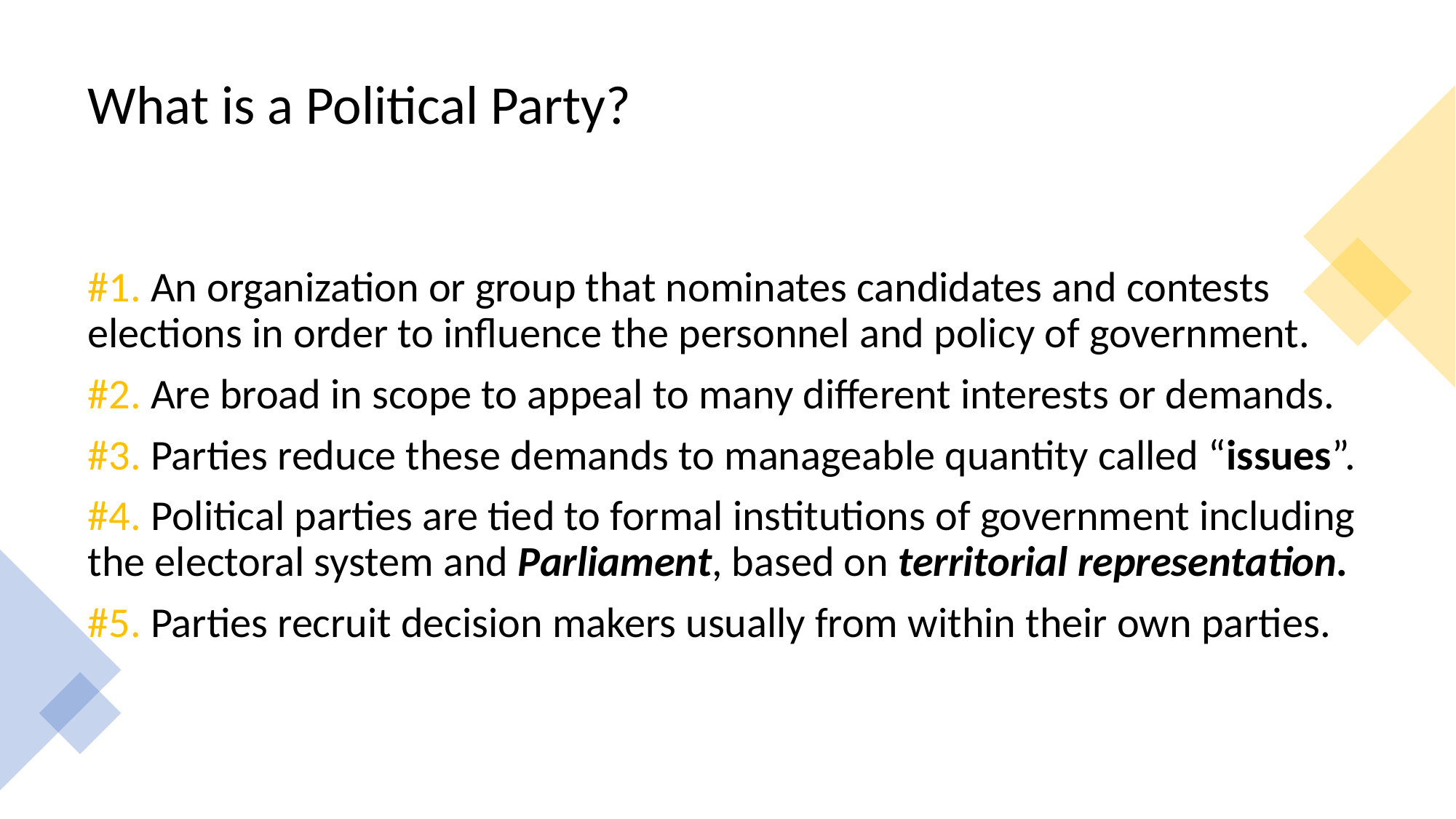

# What is a Political Party?

#1. An organization or group that nominates candidates and contests elections in order to influence the personnel and policy of government.
#2. Are broad in scope to appeal to many different interests or demands.
#3. Parties reduce these demands to manageable quantity called “issues”.
#4. Political parties are tied to formal institutions of government including the electoral system and Parliament, based on territorial representation.
#5. Parties recruit decision makers usually from within their own parties.